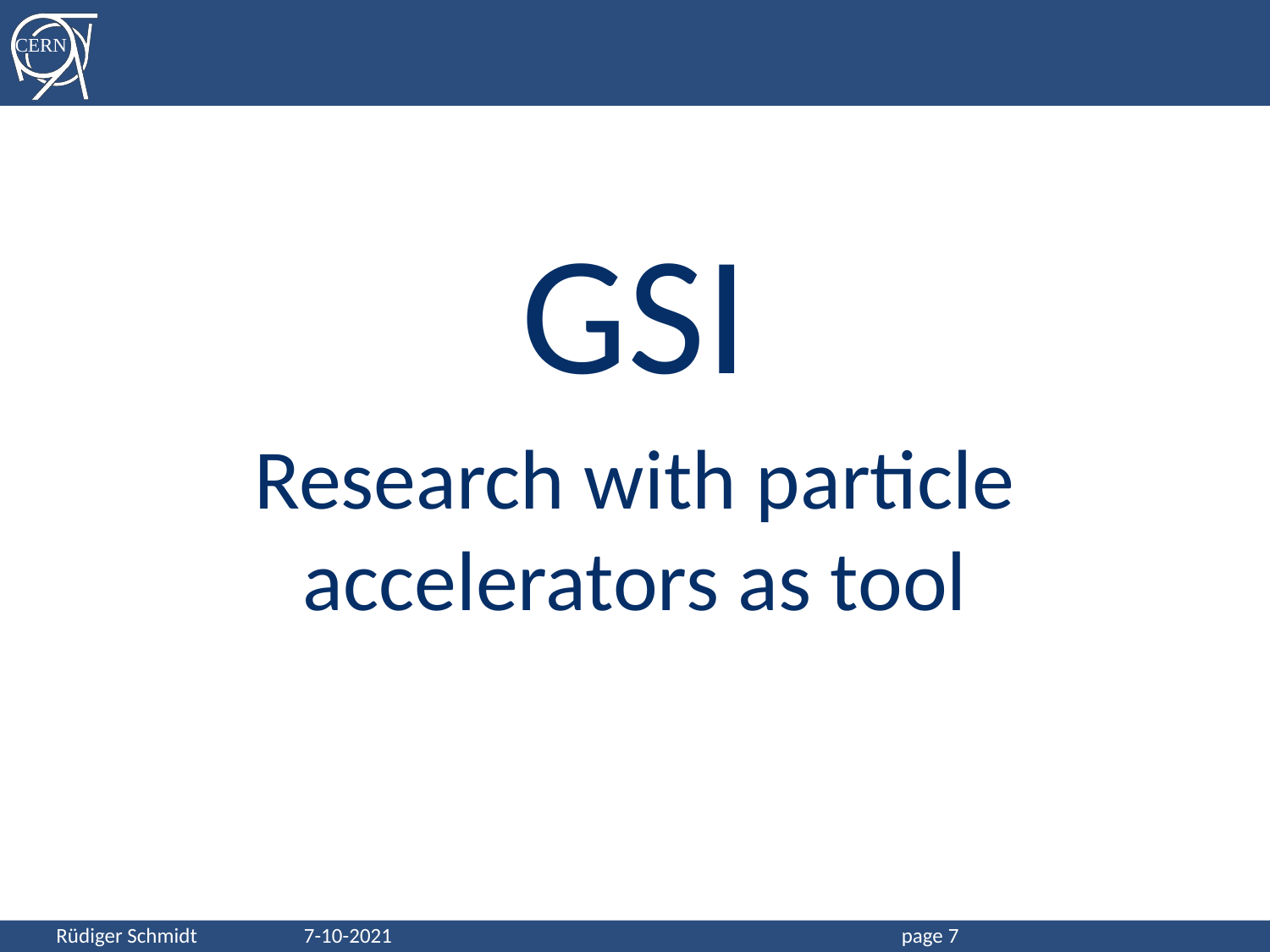

#

GSI
Research with particle accelerators as tool